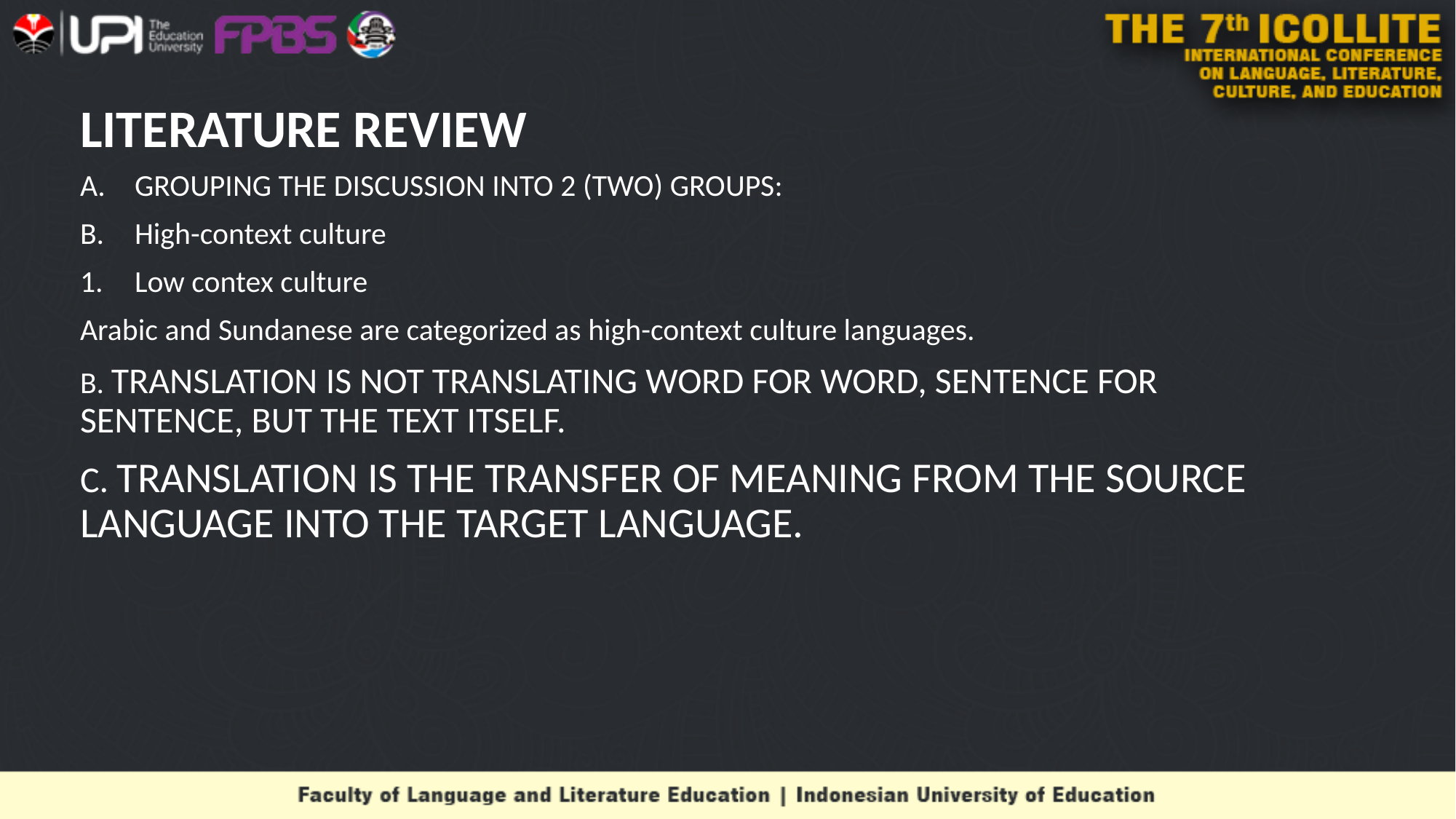

# LITERATURE REVIEW
GROUPING THE DISCUSSION INTO 2 (TWO) GROUPS:
High-context culture
Low contex culture
Arabic and Sundanese are categorized as high-context culture languages.
B. TRANSLATION IS NOT TRANSLATING WORD FOR WORD, SENTENCE FOR SENTENCE, BUT THE TEXT ITSELF.
C. TRANSLATION IS THE TRANSFER OF MEANING FROM THE SOURCE LANGUAGE INTO THE TARGET LANGUAGE.